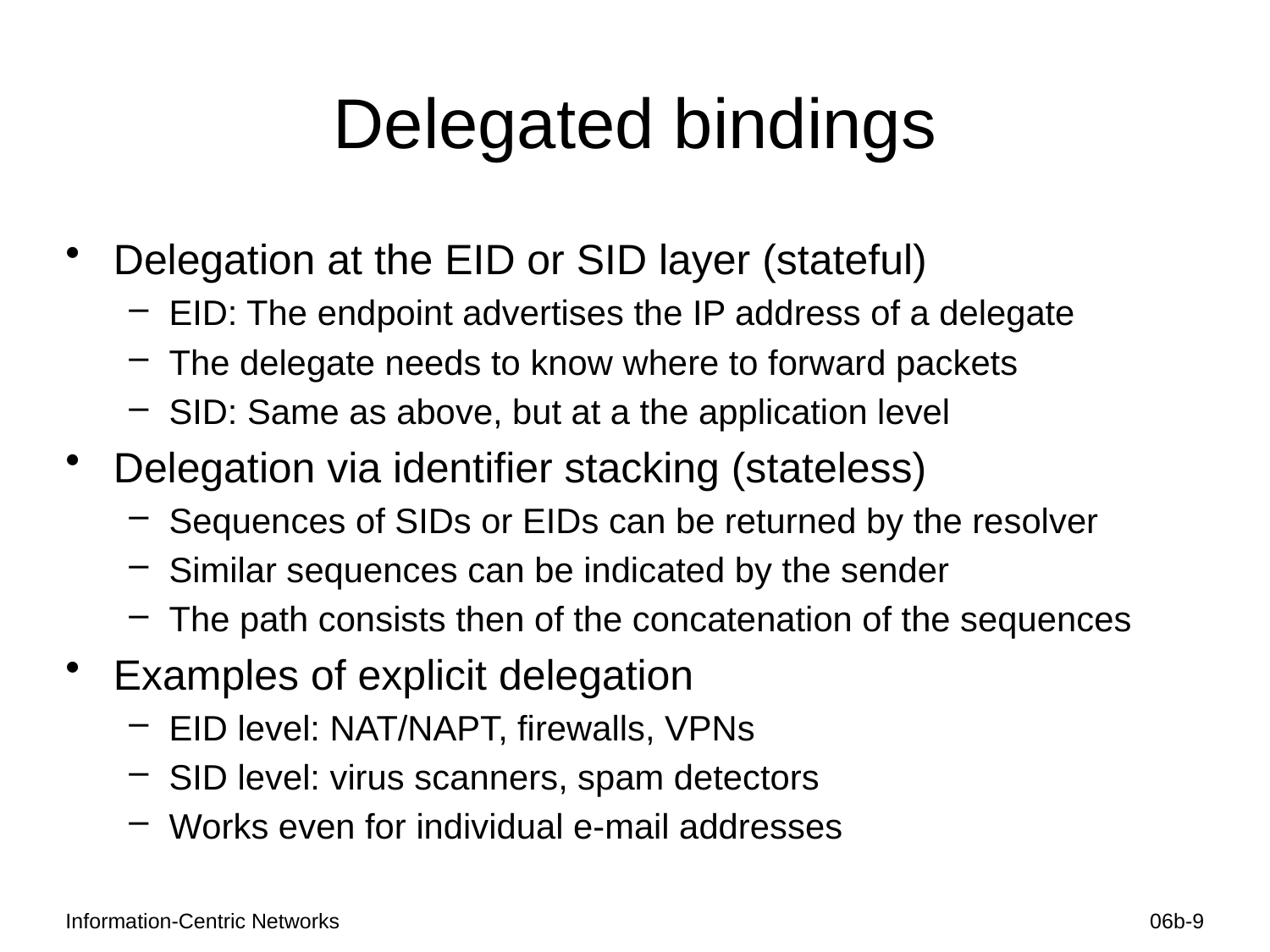

# Delegated bindings
Delegation at the EID or SID layer (stateful)
EID: The endpoint advertises the IP address of a delegate
The delegate needs to know where to forward packets
SID: Same as above, but at a the application level
Delegation via identifier stacking (stateless)
Sequences of SIDs or EIDs can be returned by the resolver
Similar sequences can be indicated by the sender
The path consists then of the concatenation of the sequences
Examples of explicit delegation
EID level: NAT/NAPT, firewalls, VPNs
SID level: virus scanners, spam detectors
Works even for individual e-mail addresses
Information-Centric Networks
06b-9